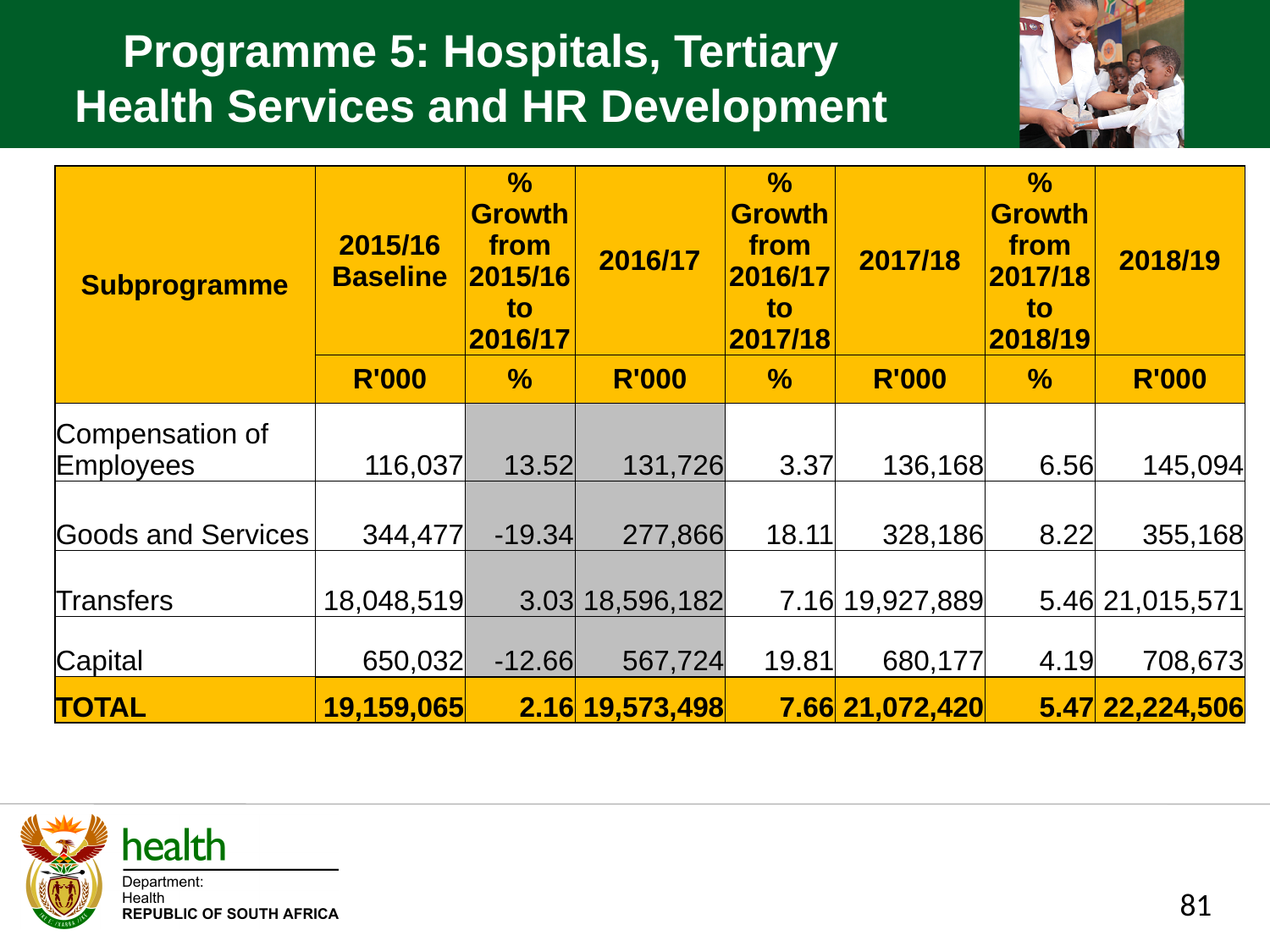

Programme 5: Hospitals, Tertiary Health Services and HR Development

| Subprogramme | 2015/16 Baseline | % Growth from 2015/16 to 2016/17 | 2016/17 | % Growth from 2016/17 to 2017/18 | 2017/18 | % Growth from 2017/18 to 2018/19 | 2018/19 |
| --- | --- | --- | --- | --- | --- | --- | --- |
|  | R'000 | % | R'000 | % | R'000 | % | R'000 |
| Compensation of Employees | 116,037 | 13.52 | 131,726 | 3.37 | 136,168 | 6.56 | 145,094 |
| Goods and Services | 344,477 | -19.34 | 277,866 | 18.11 | 328,186 | 8.22 | 355,168 |
| Transfers | 18,048,519 | 3.03 | 18,596,182 | 7.16 | 19,927,889 | 5.46 | 21,015,571 |
| Capital | 650,032 | -12.66 | 567,724 | 19.81 | 680,177 | 4.19 | 708,673 |
| TOTAL | 19,159,065 | 2.16 | 19,573,498 | 7.66 | 21,072,420 | 5.47 | 22,224,506 |
|  |  |  |  |  |  |  |  |

81